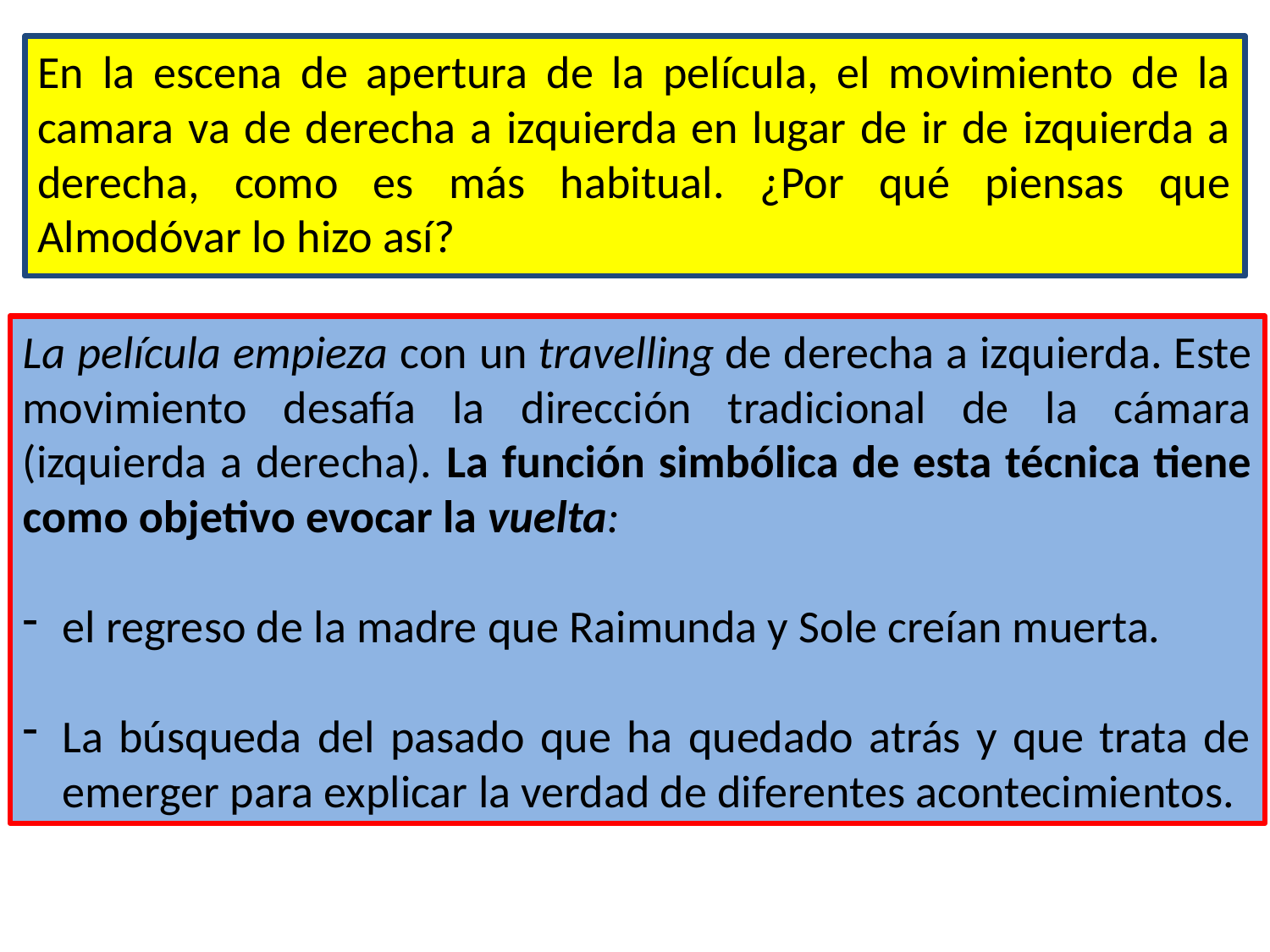

En la escena de apertura de la película, el movimiento de la camara va de derecha a izquierda en lugar de ir de izquierda a derecha, como es más habitual. ¿Por qué piensas que Almodóvar lo hizo así?
La película empieza con un travelling de derecha a izquierda. Este movimiento desafía la dirección tradicional de la cámara (izquierda a derecha). La función simbólica de esta técnica tiene como objetivo evocar la vuelta:

el regreso de la madre que Raimunda y Sole creían muerta.

La búsqueda del pasado que ha quedado atrás y que trata de emerger para explicar la verdad de diferentes acontecimientos.